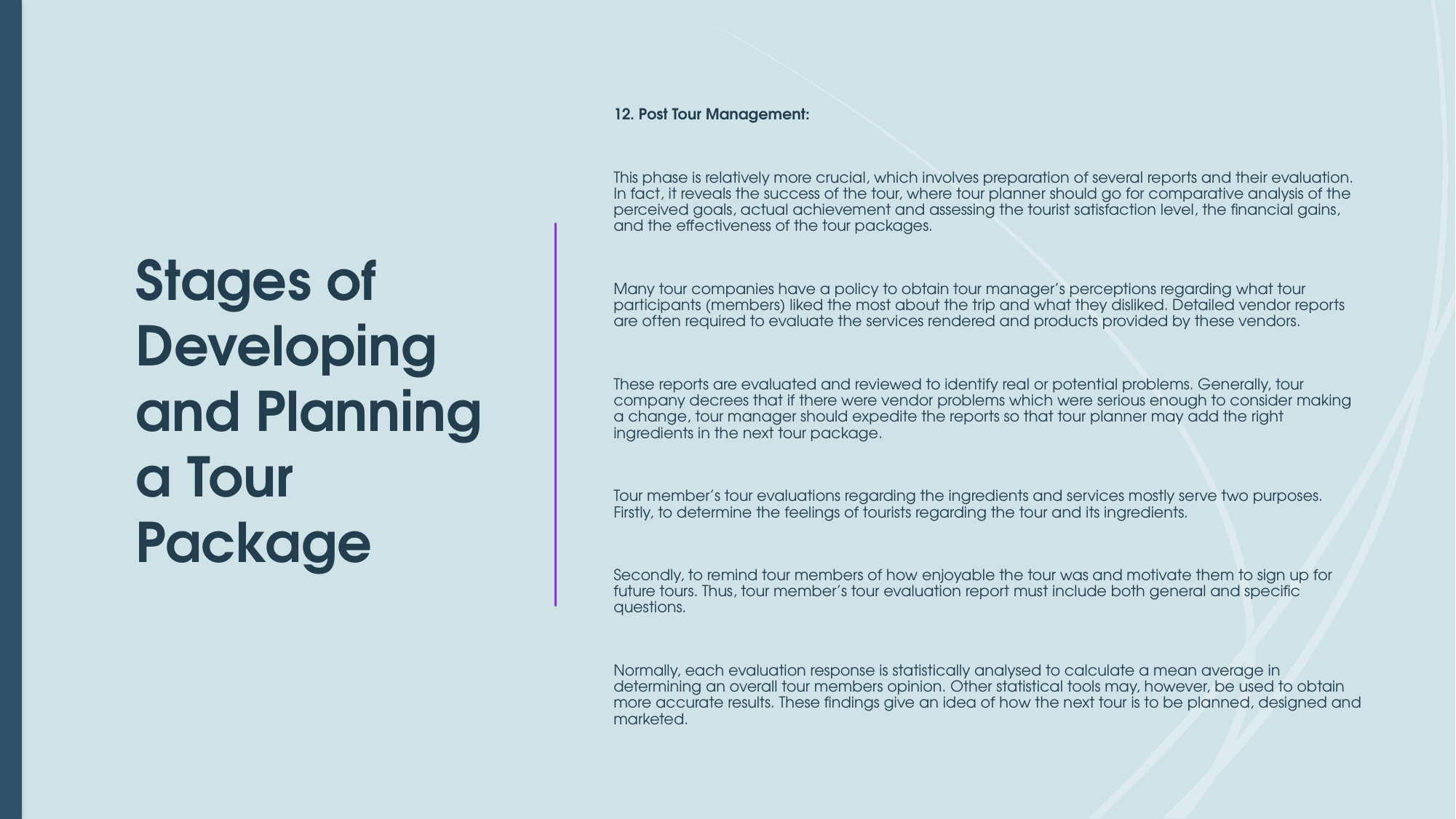

12. Post Tour Management:

This phase is relatively more crucial, which involves preparation of several reports and their evaluation. In fact, it reveals the success of the tour, where tour planner should go for comparative analysis of the perceived goals, actual achievement and assessing the tourist satisfaction level, the financial gains, and the effectiveness of the tour packages.

Many tour companies have a policy to obtain tour manager’s perceptions regarding what tour participants (members) liked the most about the trip and what they disliked. Detailed vendor reports are often required to evaluate the services rendered and products provided by these vendors.

These reports are evaluated and reviewed to identify real or potential problems. Generally, tour company decrees that if there were vendor problems which were serious enough to consider making a change, tour manager should expedite the reports so that tour planner may add the right ingredients in the next tour package.

Tour member’s tour evaluations regarding the ingredients and services mostly serve two purposes. Firstly, to determine the feelings of tourists regarding the tour and its ingredients.

Secondly, to remind tour members of how enjoyable the tour was and motivate them to sign up for future tours. Thus, tour member’s tour evaluation report must include both general and specific questions.

Normally, each evaluation response is statistically analysed to calculate a mean average in determining an overall tour members opinion. Other statistical tools may, however, be used to obtain more accurate results. These findings give an idea of how the next tour is to be planned, designed and marketed.
# Stages of Developing and Planning a Tour Package